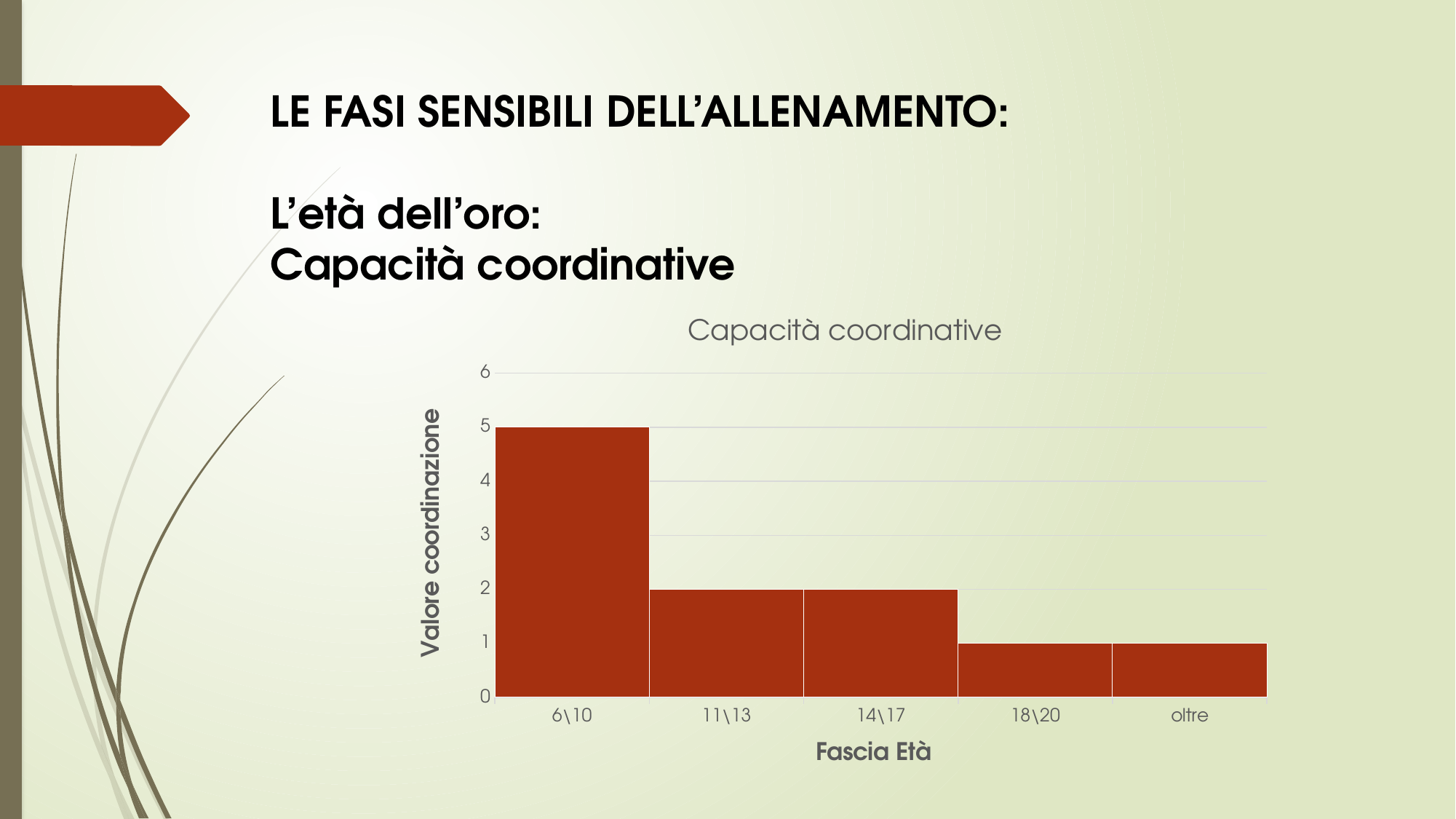

LE FASI SENSIBILI DELL’ALLENAMENTO:

L’età dell’oro:
Capacità coordinative

### Chart: Capacità coordinative

| Category |  |
|---|---|
| 6\10 | 5.0 |
| 11\13 | 2.0 |
| 14\17 | 2.0 |
| 18\20 | 1.0 |
| oltre | 1.0 |